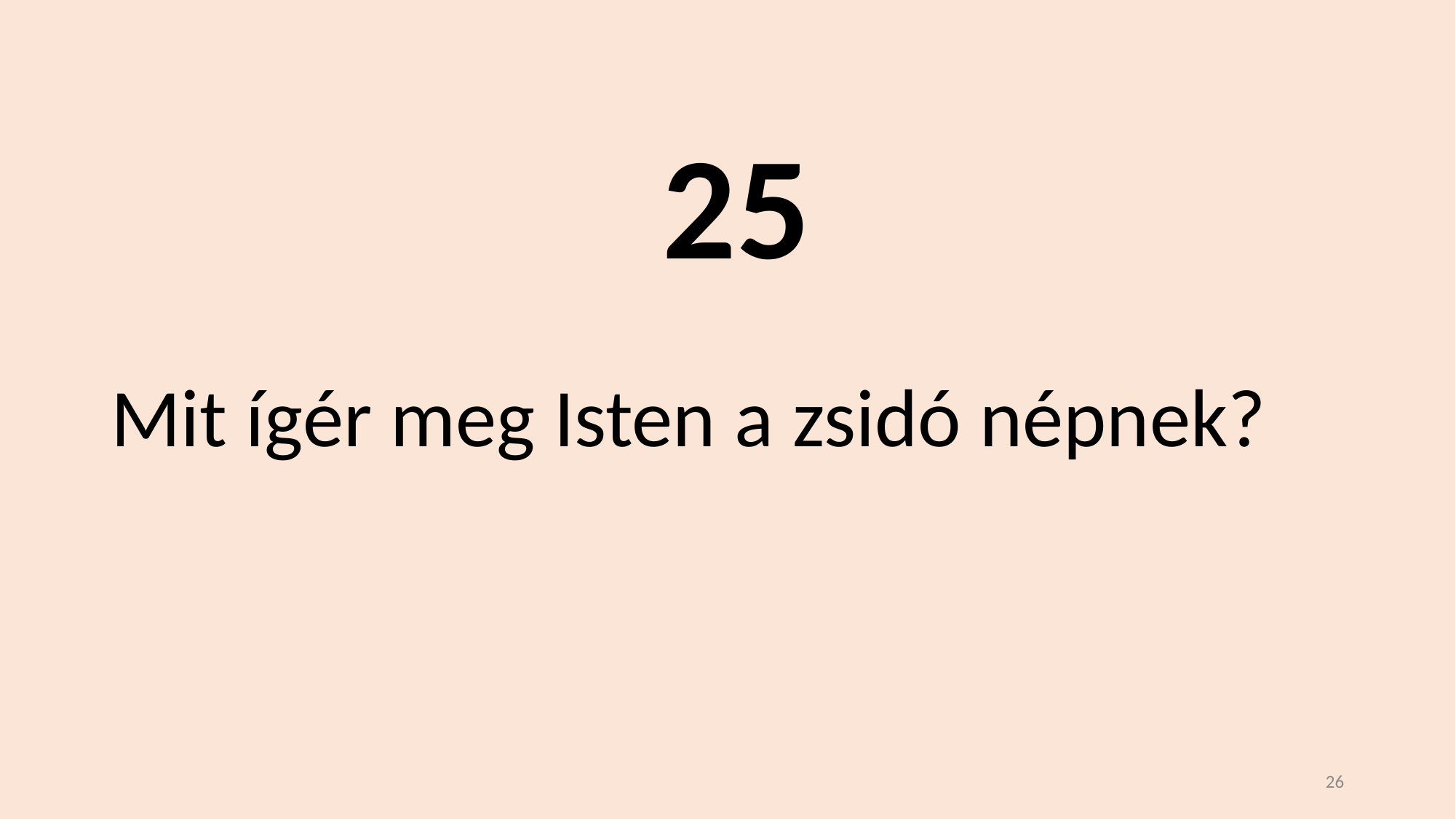

25
# Mit ígér meg Isten a zsidó népnek?
26